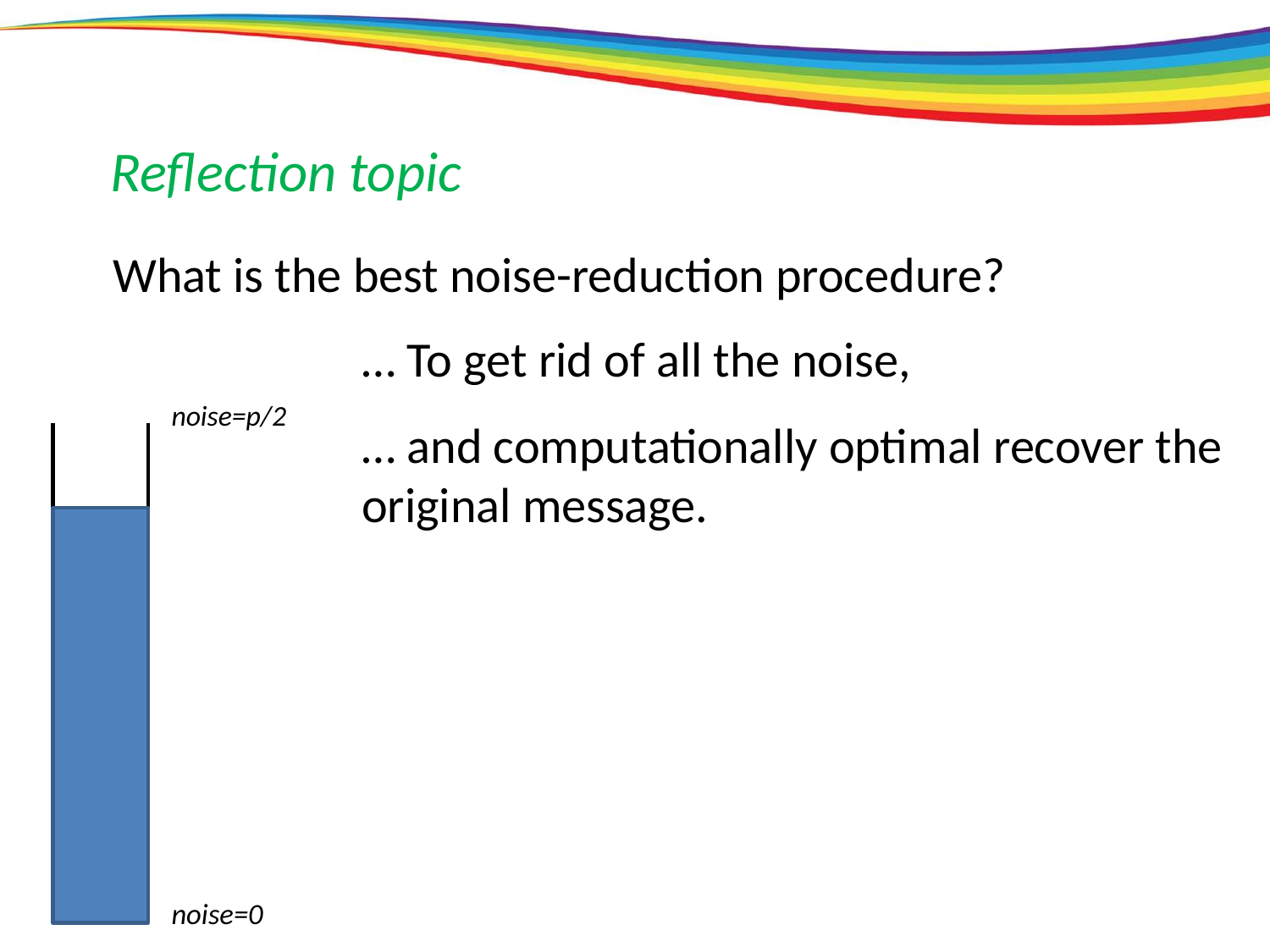

Reflection topic
What is the best noise-reduction procedure?
… To get rid of all the noise,
noise=p/2
… and computationally optimal recover the original message.

noise=0